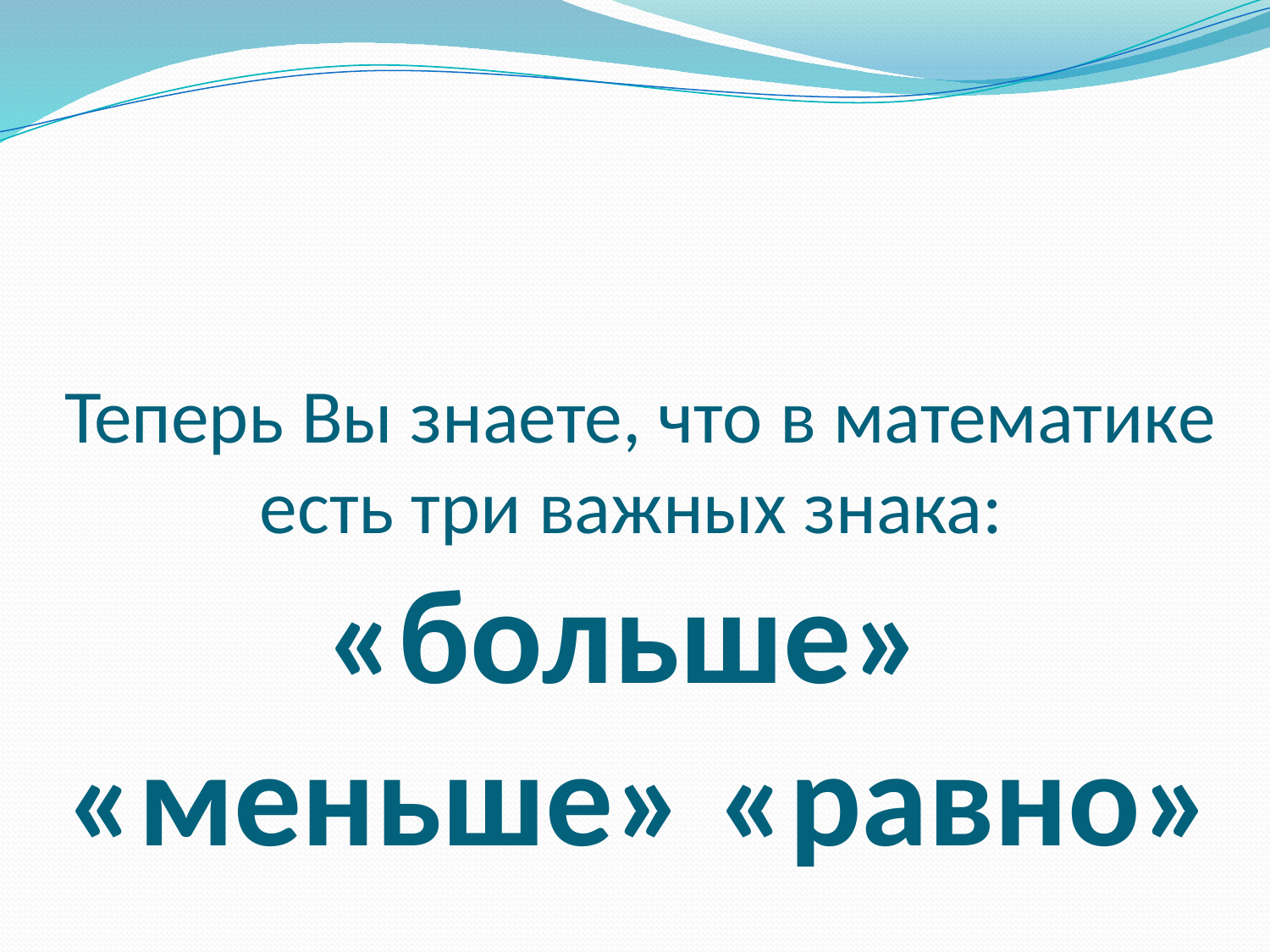

# Теперь Вы знаете, что в математике есть три важных знака: «больше»  «меньше» «равно»